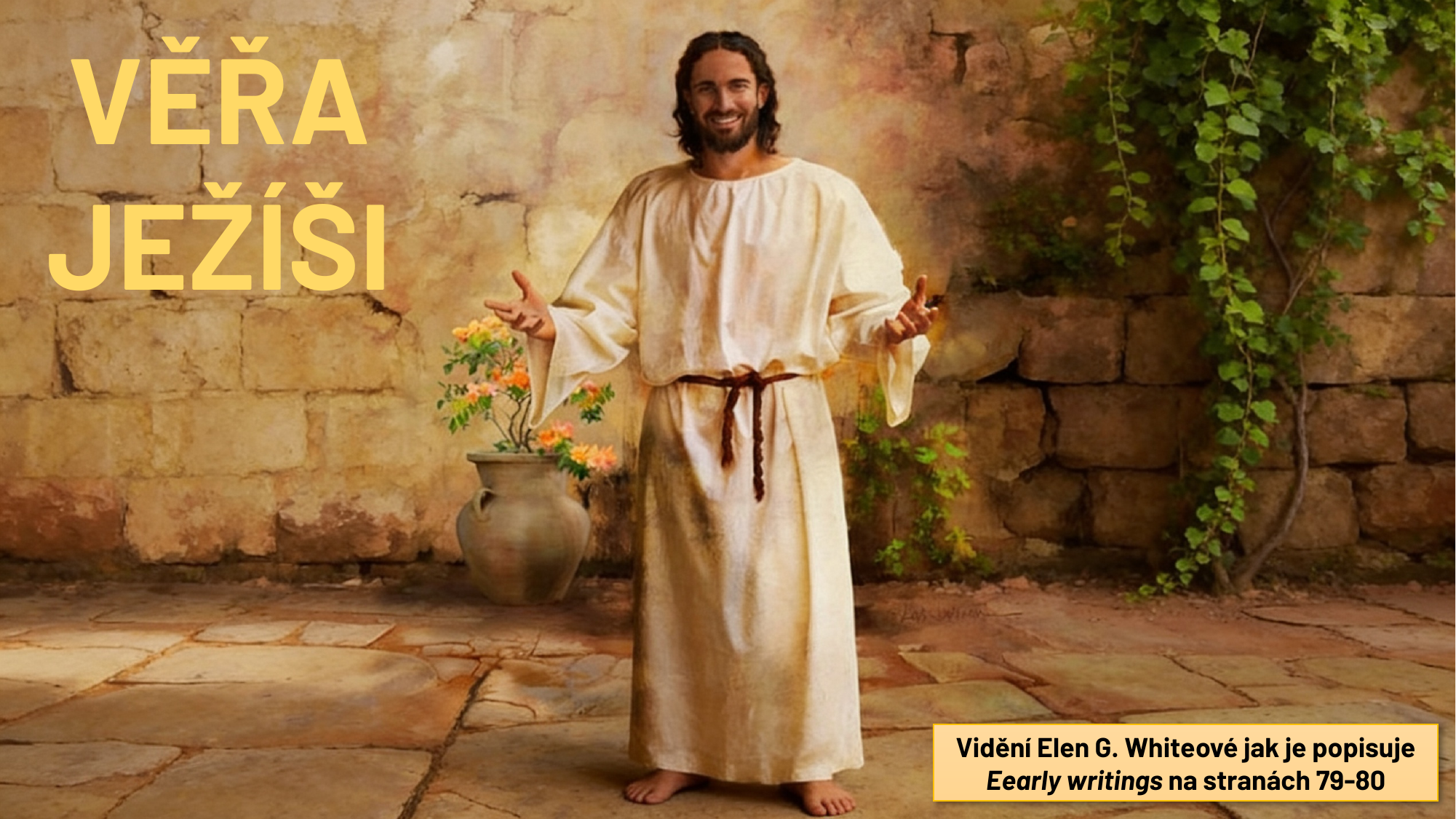

VĚŘA JEŽÍŠI
Vidění Elen G. Whiteové jak je popisuje Eearly writings na stranách 79-80